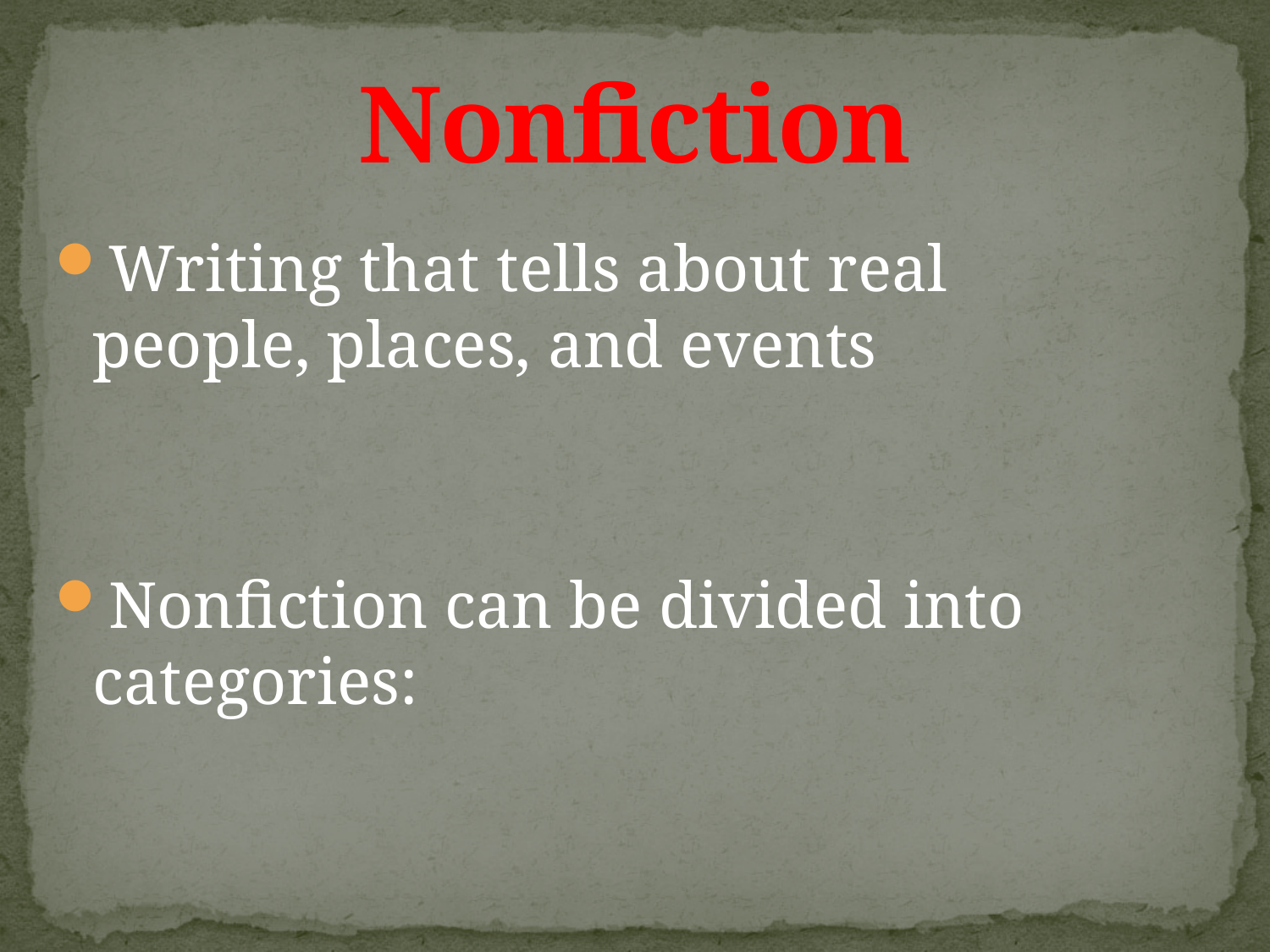

# Nonfiction
Writing that tells about real people, places, and events

Nonfiction can be divided into categories: